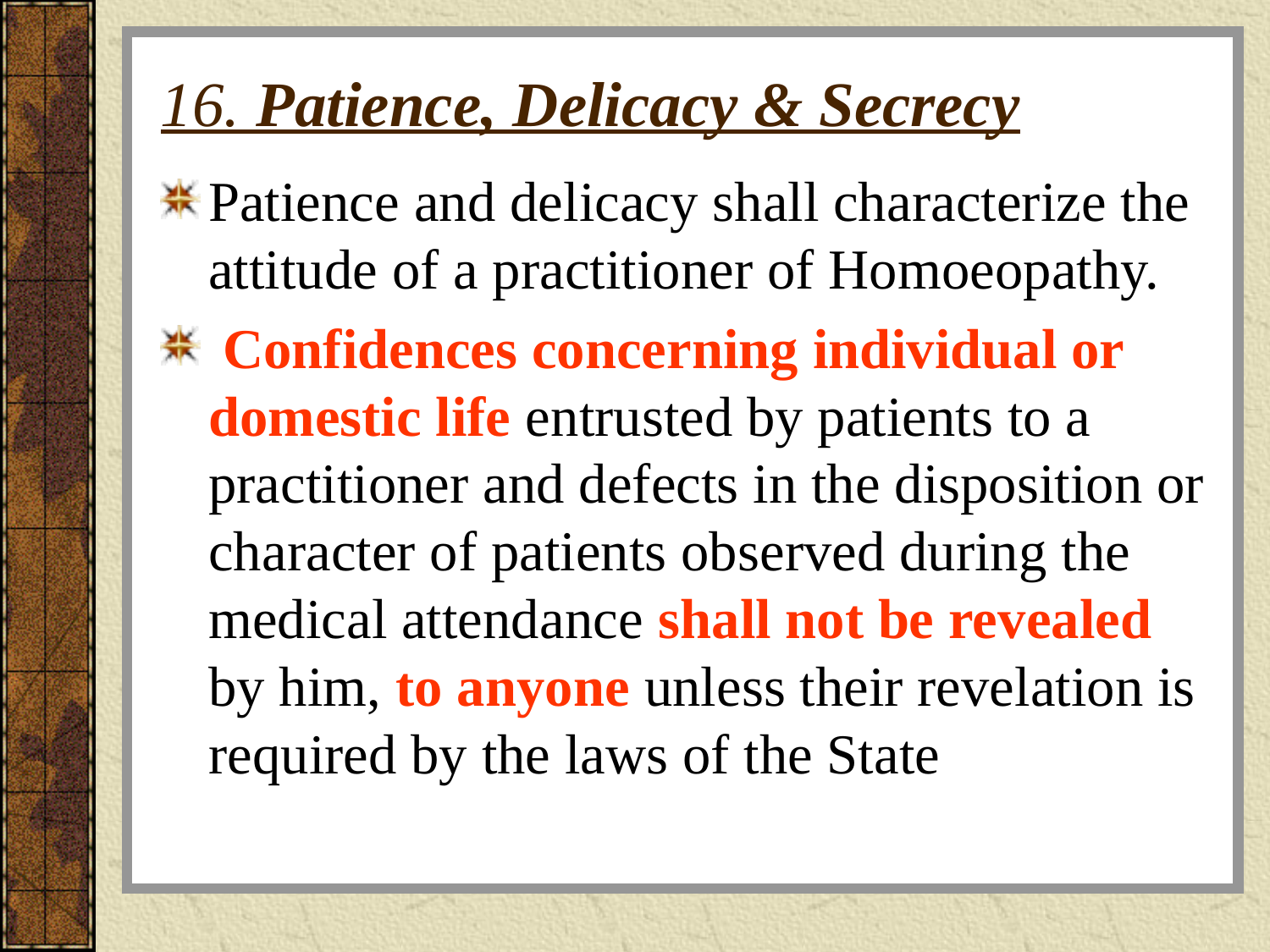

# 16. Patience, Delicacy & Secrecy
Patience and delicacy shall characterize the attitude of a practitioner of Homoeopathy.
 Confidences concerning individual or domestic life entrusted by patients to a practitioner and defects in the disposition or character of patients observed during the medical attendance shall not be revealed by him, to anyone unless their revelation is required by the laws of the State